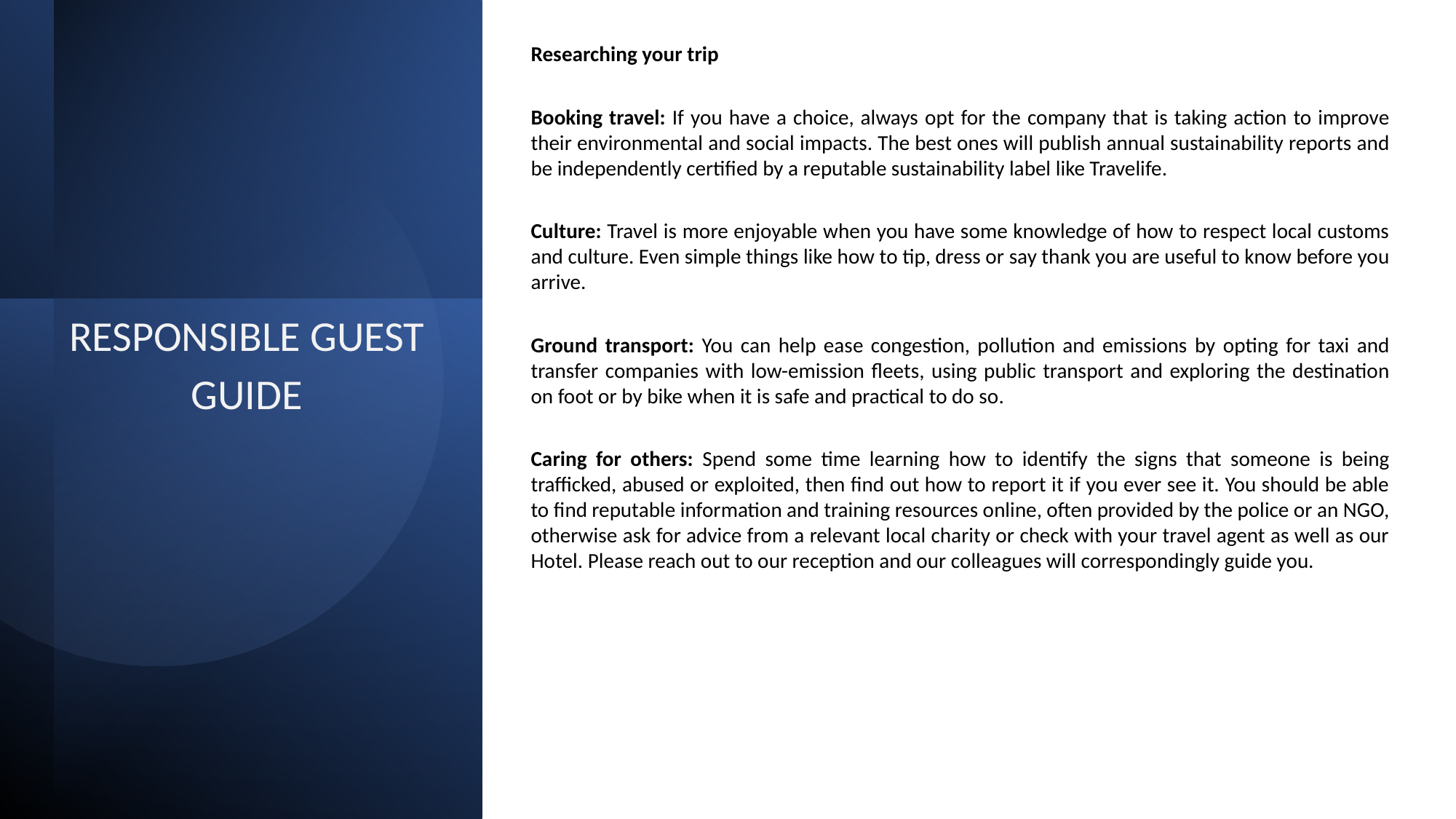

Researching your trip

Booking travel: If you have a choice, always opt for the company that is taking action to improve their environmental and social impacts. The best ones will publish annual sustainability reports and be independently certified by a reputable sustainability label like Travelife.

Culture: Travel is more enjoyable when you have some knowledge of how to respect local customs and culture. Even simple things like how to tip, dress or say thank you are useful to know before you arrive.

Ground transport: You can help ease congestion, pollution and emissions by opting for taxi and transfer companies with low-emission fleets, using public transport and exploring the destination on foot or by bike when it is safe and practical to do so.

Caring for others: Spend some time learning how to identify the signs that someone is being trafficked, abused or exploited, then find out how to report it if you ever see it. You should be able to find reputable information and training resources online, often provided by the police or an NGO, otherwise ask for advice from a relevant local charity or check with your travel agent as well as our Hotel. Please reach out to our reception and our colleagues will correspondingly guide you.

# RESPONSIBLE GUEST GUIDE